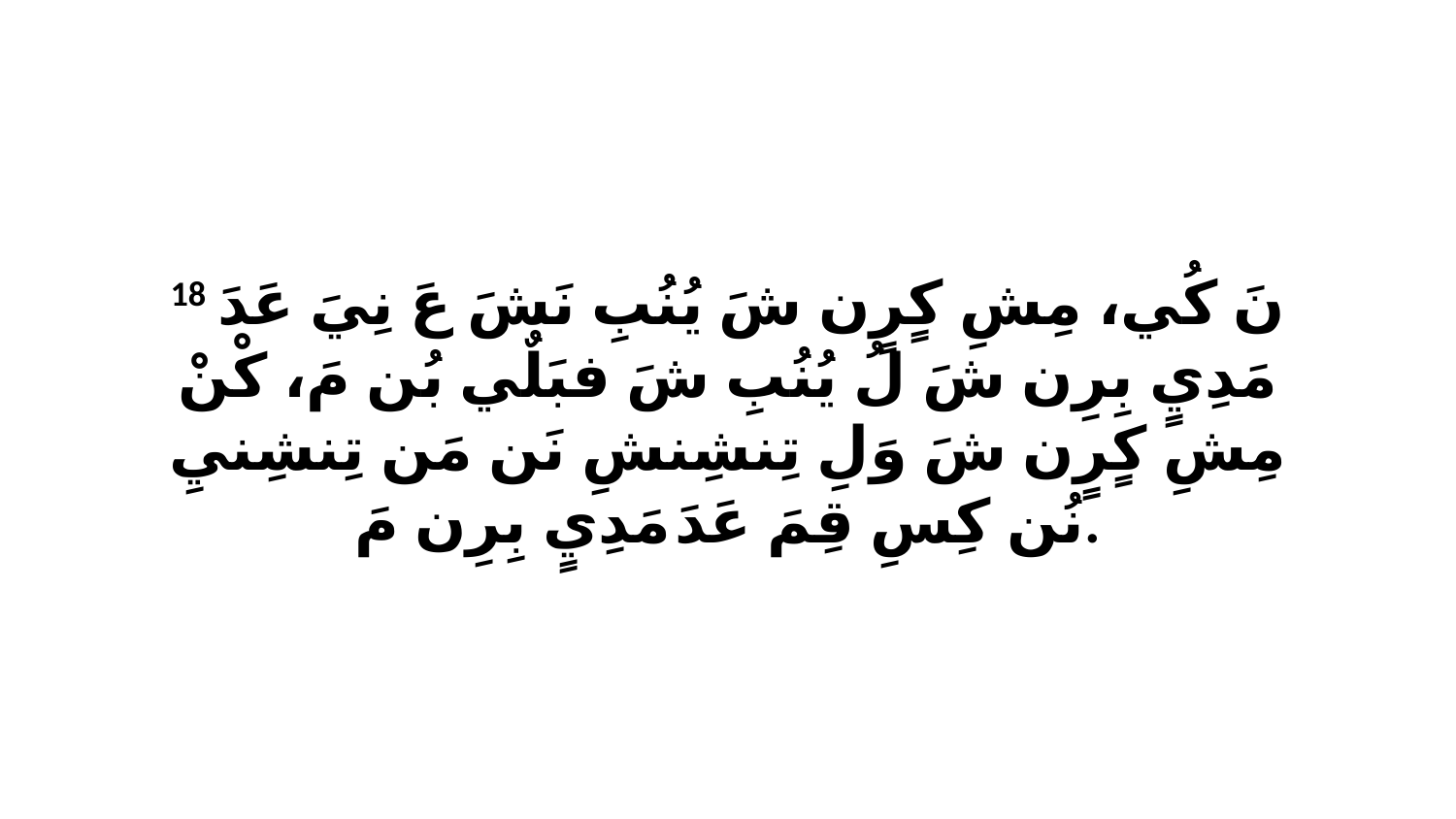

18 نَ كُي، مِشِ كٍرٍن شَ يُنُبِ نَشَ عَ نِيَ عَدَ مَدِيٍ بِرِن شَ لُ يُنُبِ شَ فبَلٌي بُن مَ، كْنْ مِشِ كٍرٍن شَ وَلِ تِنشِنشِ نَن مَن تِنشِنيِ نُن كِسِ قِمَ عَدَ مَدِيٍ بِرِن مَ.